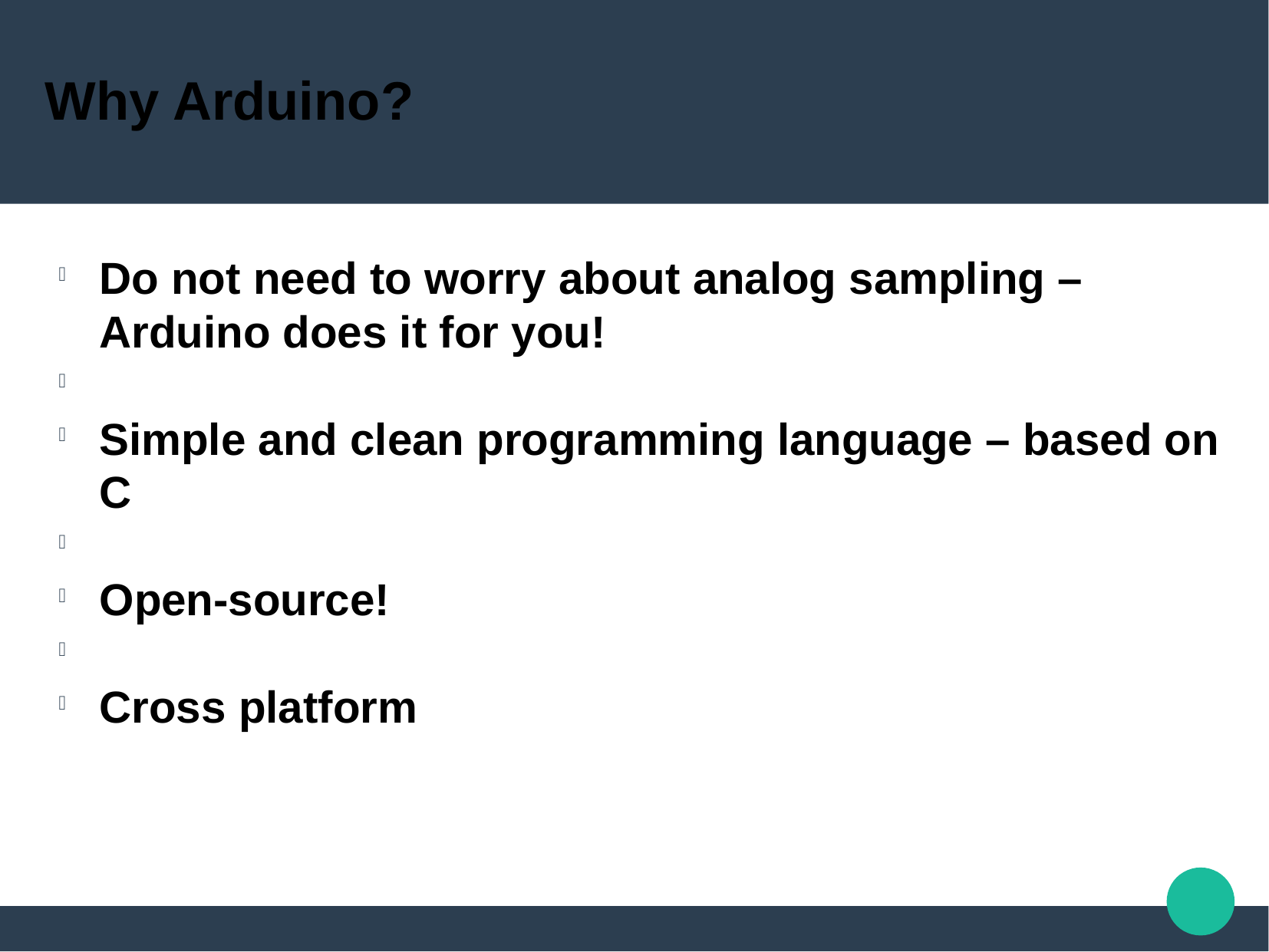

Why Arduino?
Do not need to worry about analog sampling – Arduino does it for you!

Simple and clean programming language – based on C

Open-source!

Cross platform